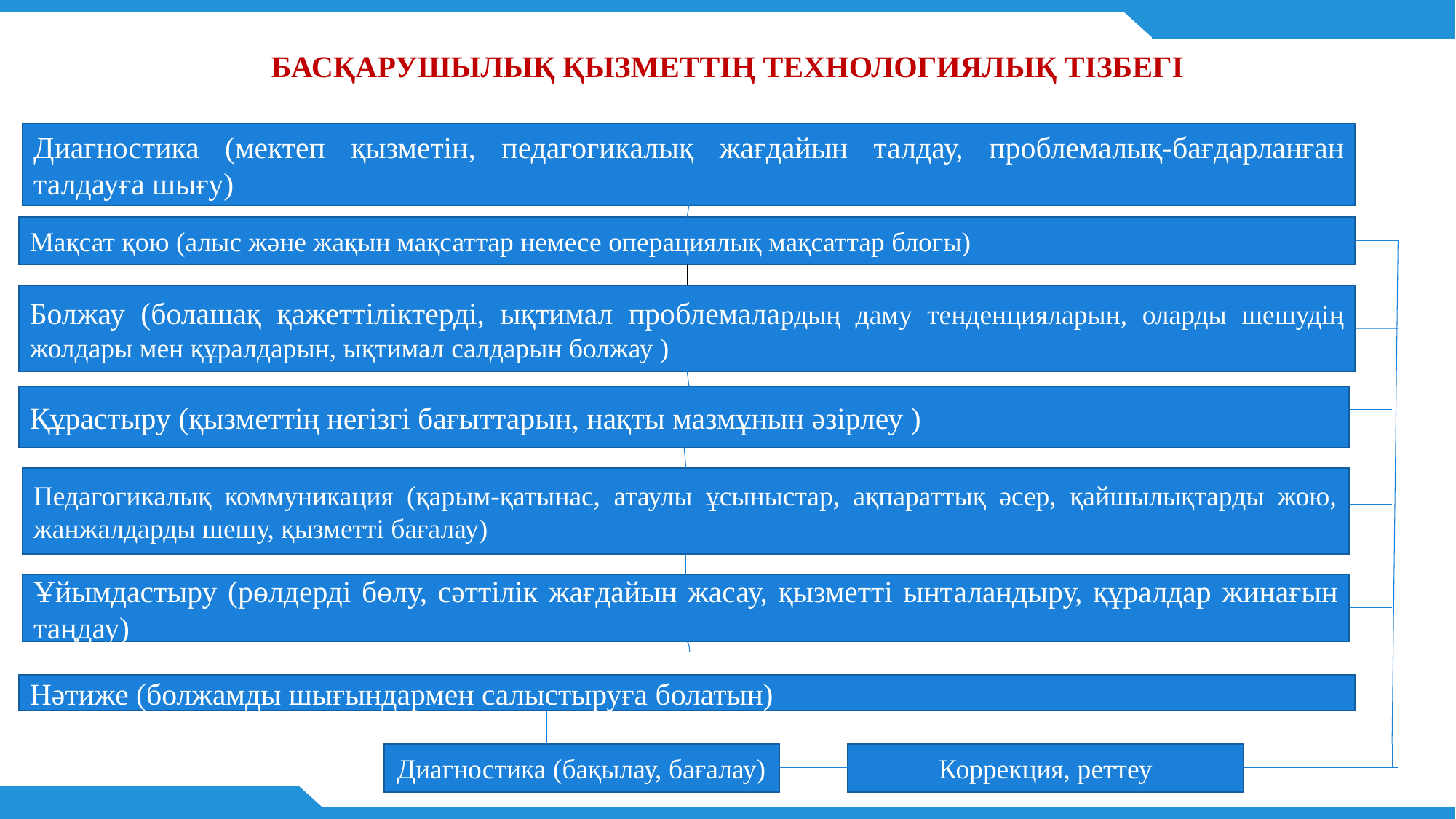

# БАСҚАРУШЫЛЫҚ ҚЫЗМЕТТІҢ ТЕХНОЛОГИЯЛЫҚ ТІЗБЕГІ
Диагностика (мектеп қызметін, педагогикалық жағдайын талдау, проблемалық-бағдарланған талдауға шығу)
Мақсат қою (алыс және жақын мақсаттар немесе операциялық мақсаттар блогы)
Болжау (болашақ қажеттіліктерді, ықтимал проблемалардың даму тенденцияларын, оларды шешудің жолдары мен құралдарын, ықтимал салдарын болжау )
Құрастыру (қызметтің негізгі бағыттарын, нақты мазмұнын әзірлеу )
Педагогикалық коммуникация (қарым-қатынас, атаулы ұсыныстар, ақпараттық әсер, қайшылықтарды жою, жанжалдарды шешу, қызметті бағалау)
Ұйымдастыру (рөлдерді бөлу, сәттілік жағдайын жасау, қызметті ынталандыру, құралдар жинағын таңдау)

Нәтиже (болжамды шығындармен салыстыруға болатын)
Диагностика (бақылау, бағалау)
Коррекция, реттеу